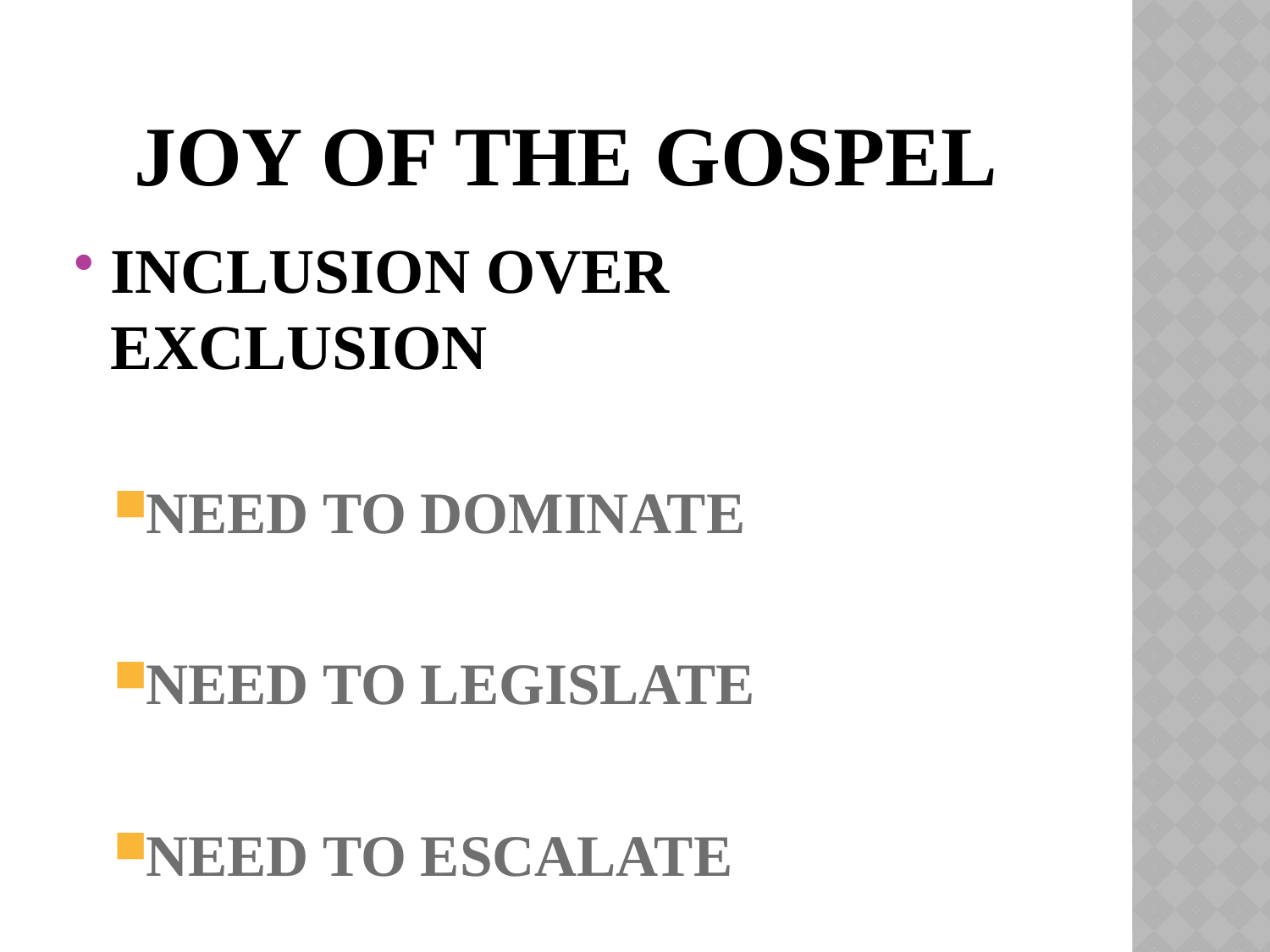

# JOY OF THE GOSPEL
INCLUSION OVER EXCLUSION

NEED TO DOMINATE

NEED TO LEGISLATE

NEED TO ESCALATE